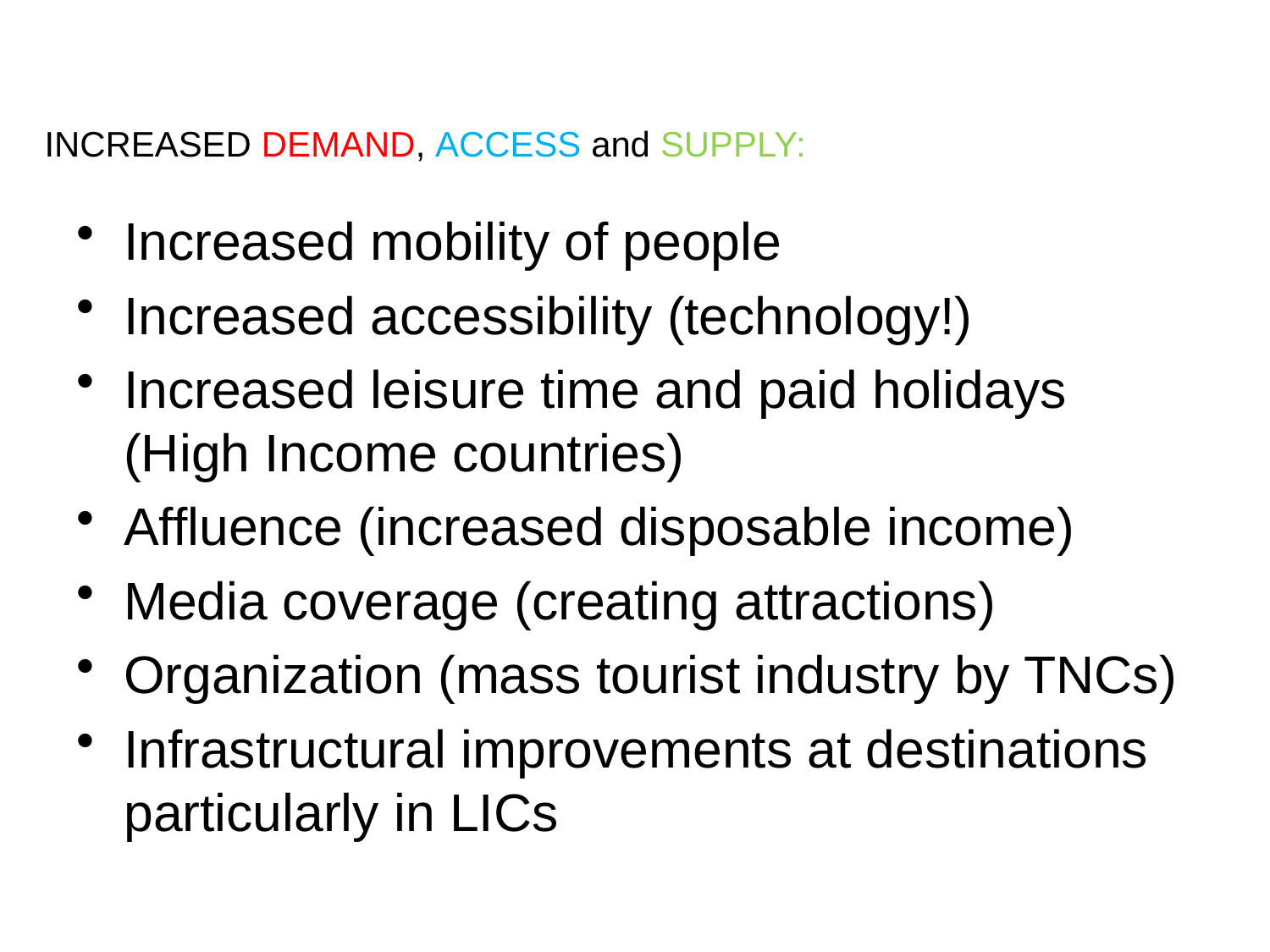

INCREASED DEMAND, ACCESS and SUPPLY:
Increased mobility of people
Increased accessibility (technology!)
Increased leisure time and paid holidays (High Income countries)
Affluence (increased disposable income)
Media coverage (creating attractions)
Organization (mass tourist industry by TNCs)
Infrastructural improvements at destinations particularly in LICs